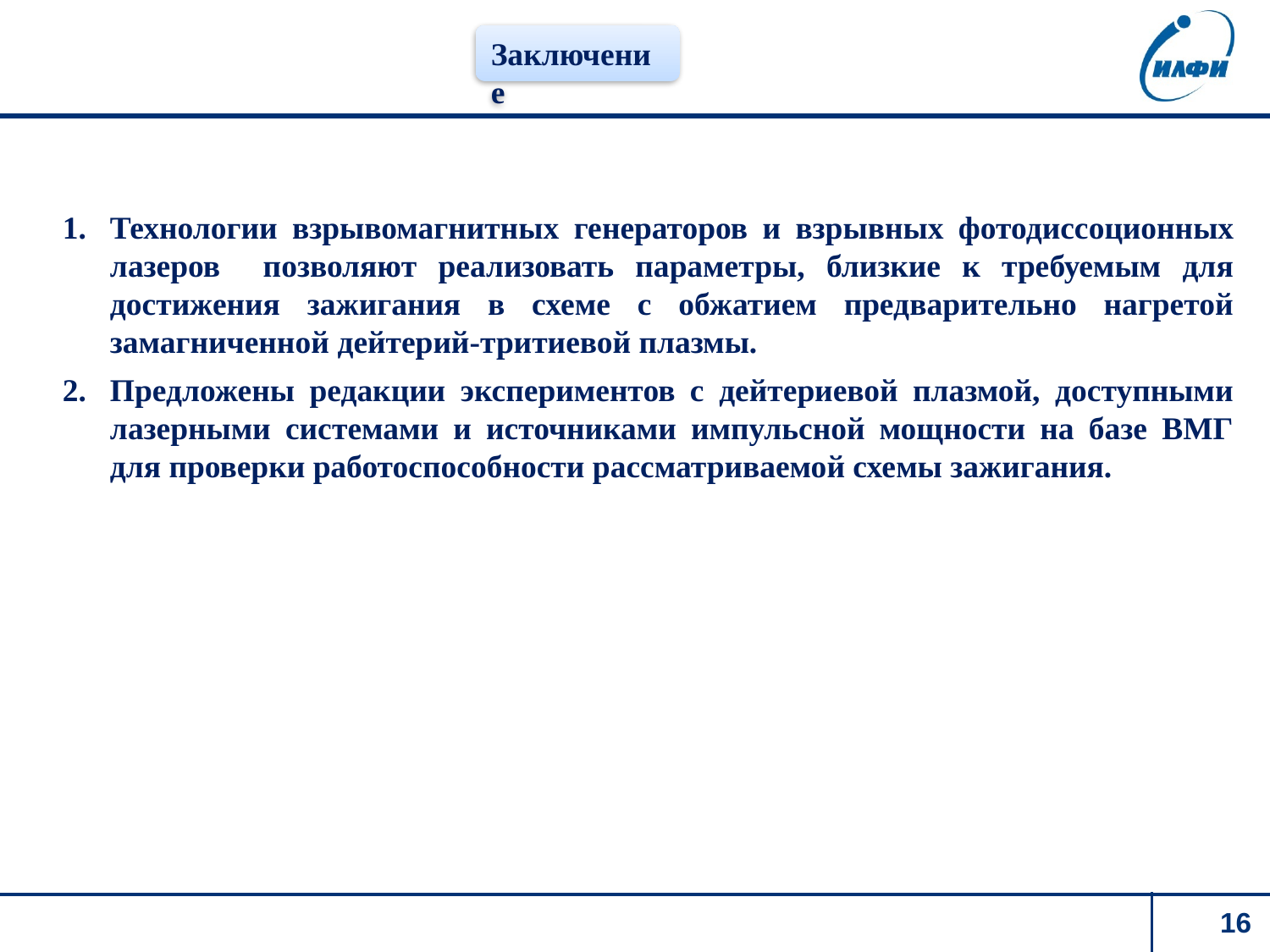

Заключение
Технологии взрывомагнитных генераторов и взрывных фотодиссоционных лазеров  позволяют реализовать параметры, близкие к требуемым для достижения зажигания в схеме с обжатием предварительно нагретой замагниченной дейтерий-тритиевой плазмы.
Предложены редакции экспериментов с дейтериевой плазмой, доступными лазерными системами и источниками импульсной мощности на базе ВМГ для проверки работоспособности рассматриваемой схемы зажигания.